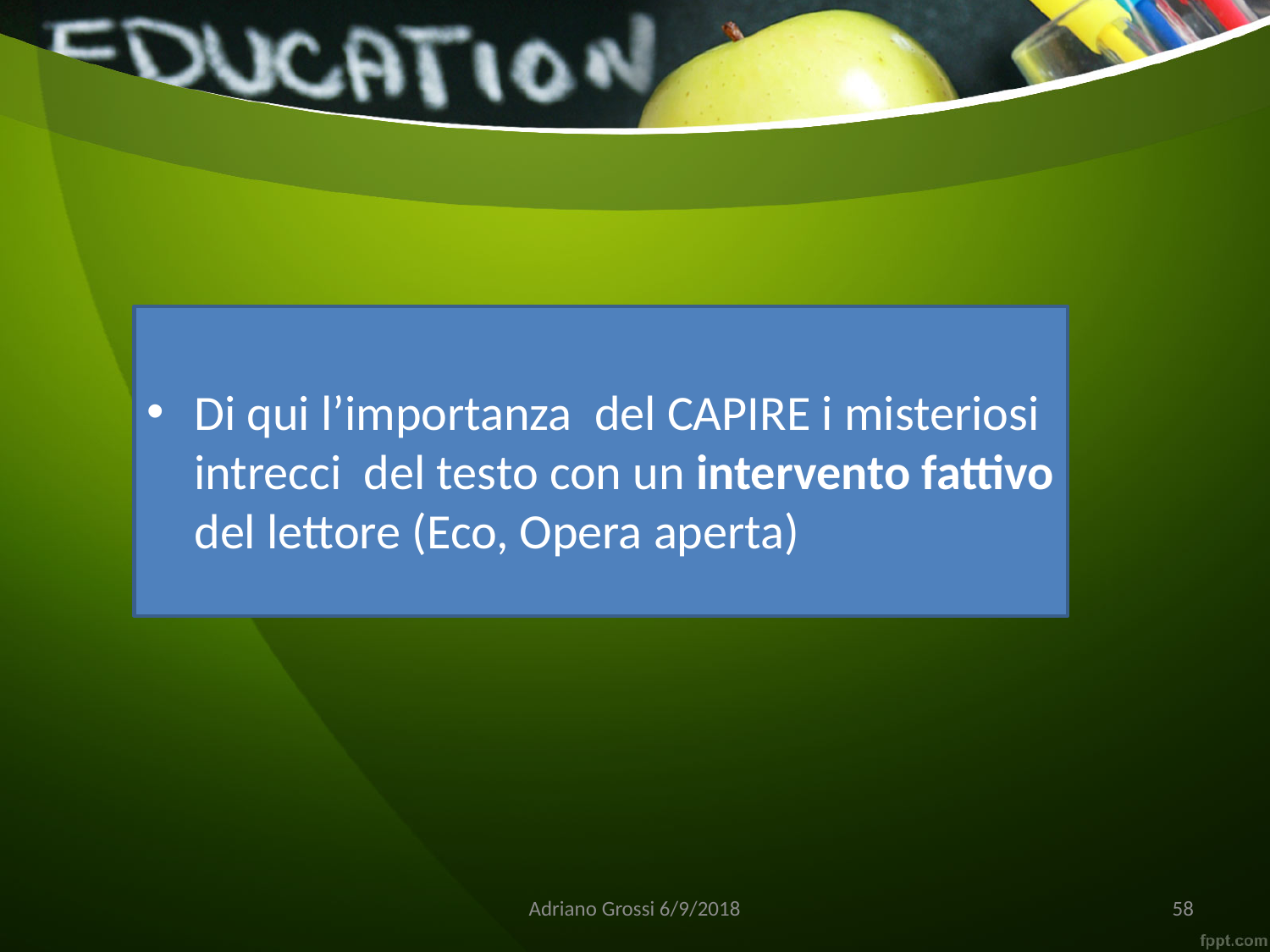

Di qui l’importanza  del CAPIRE i misteriosi intrecci  del testo con un intervento fattivo del lettore (Eco, Opera aperta)
Adriano Grossi 6/9/2018
58